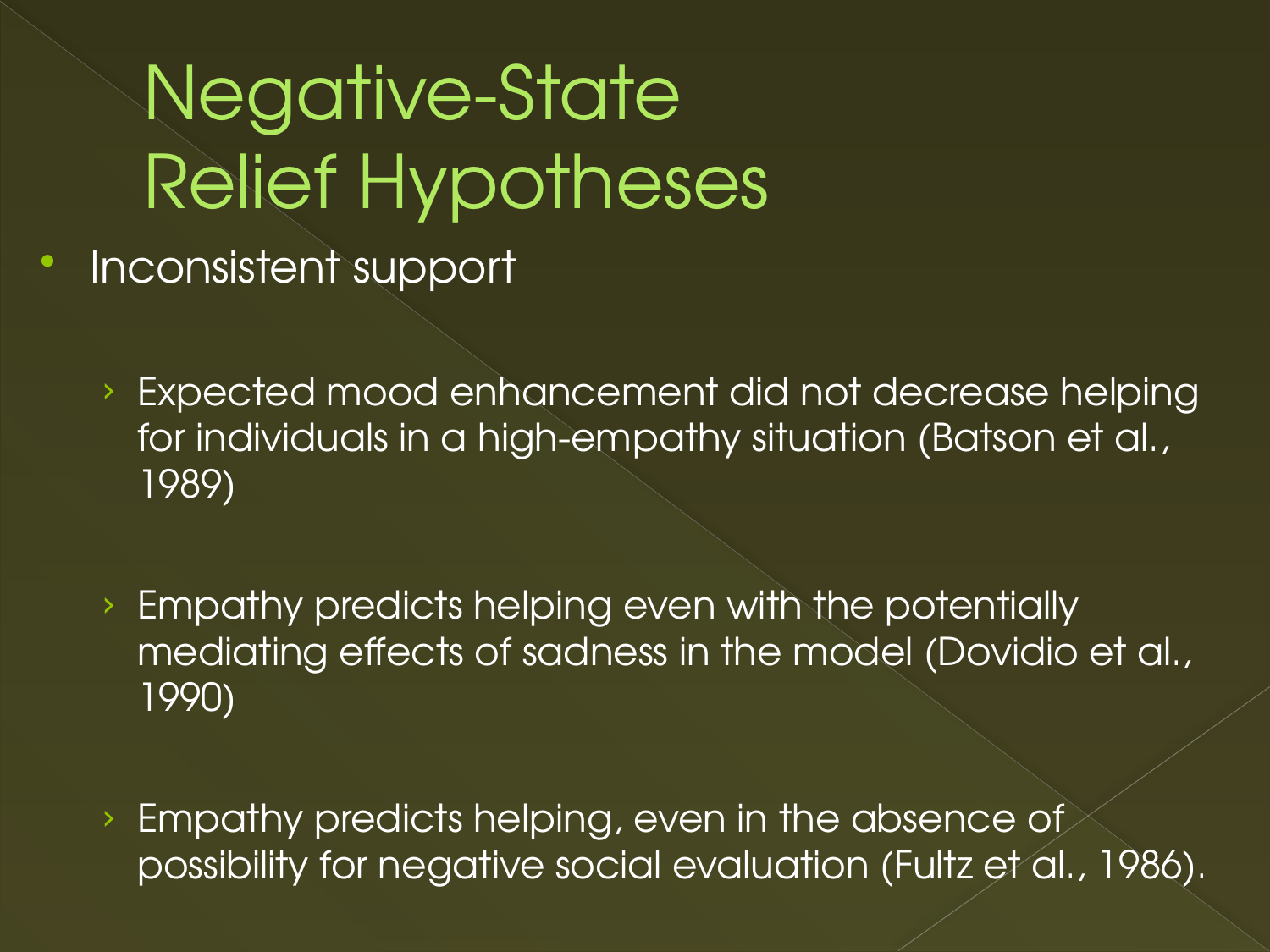

# Negative-State Relief Hypotheses
Inconsistent support

Expected mood enhancement did not decrease helping for individuals in a high-empathy situation (Batson et al., 1989)

Empathy predicts helping even with the potentially mediating effects of sadness in the model (Dovidio et al., 1990)

Empathy predicts helping, even in the absence of possibility for negative social evaluation (Fultz et al., 1986).